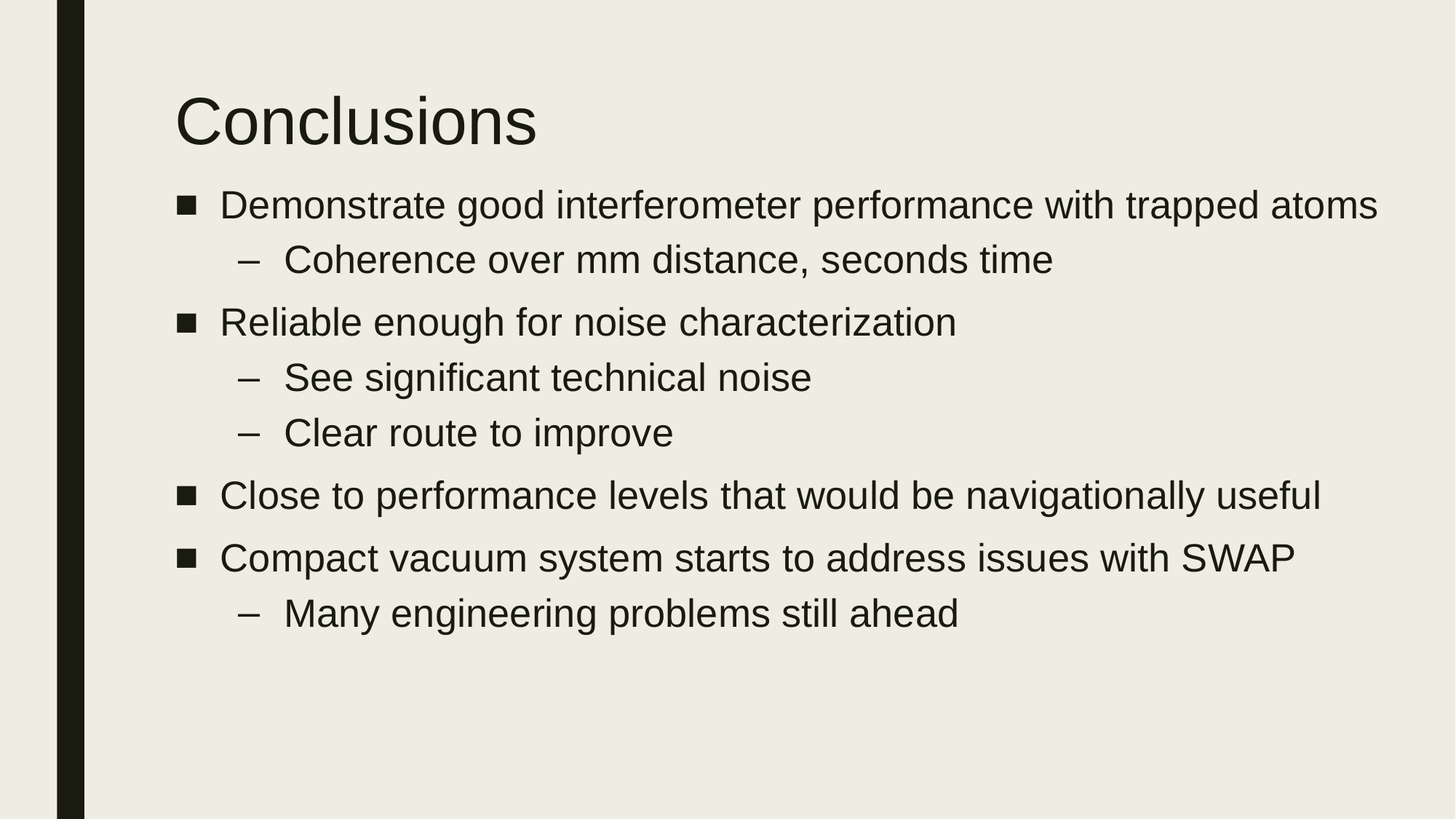

# Conclusions
Demonstrate good interferometer performance with trapped atoms
Coherence over mm distance, seconds time
Reliable enough for noise characterization
See significant technical noise
Clear route to improve
Close to performance levels that would be navigationally useful
Compact vacuum system starts to address issues with SWAP
Many engineering problems still ahead